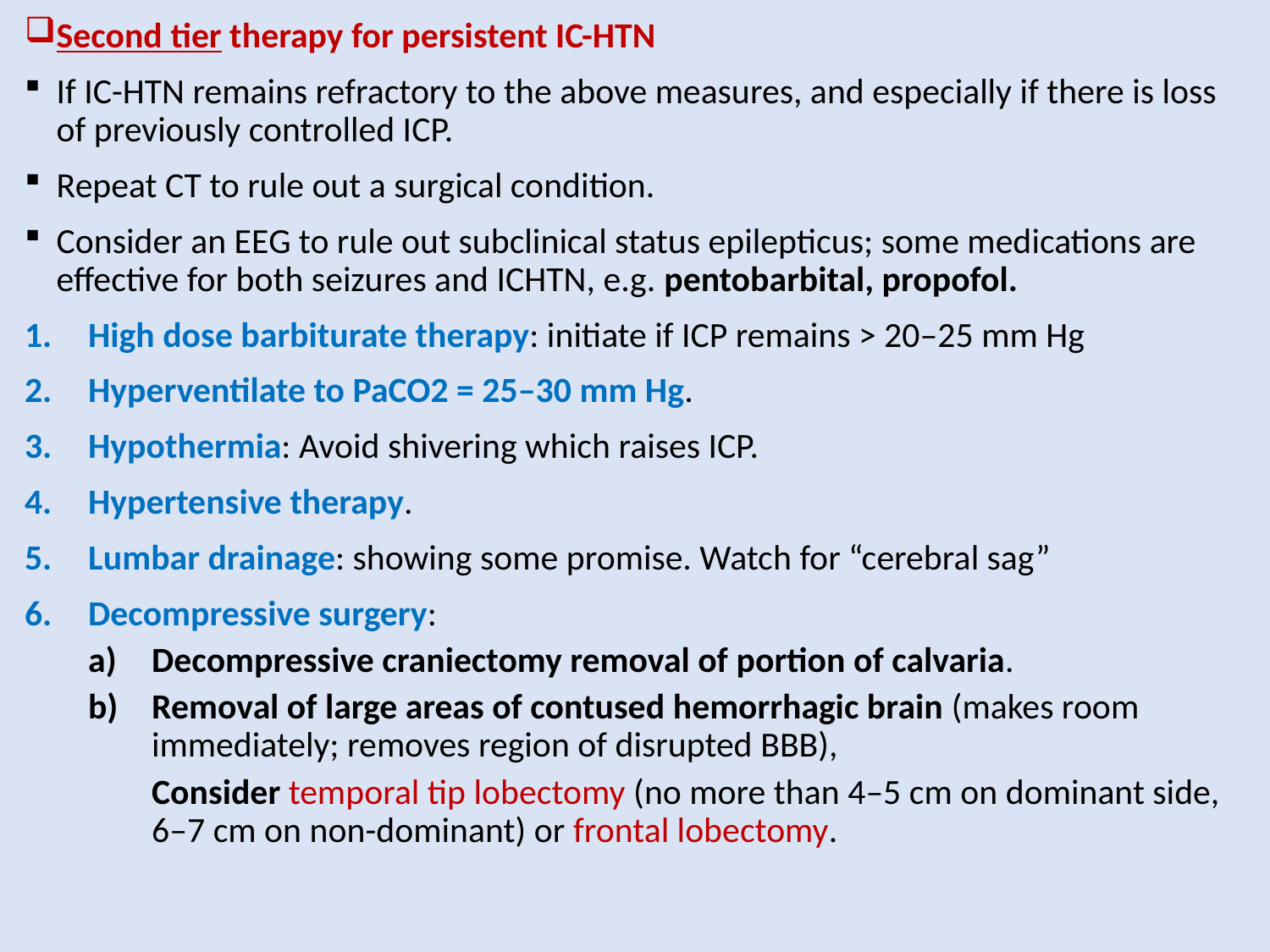

Second tier therapy for persistent IC-HTN
If IC-HTN remains refractory to the above measures, and especially if there is loss of previously controlled ICP.
Repeat CT to rule out a surgical condition.
Consider an EEG to rule out subclinical status epilepticus; some medications are effective for both seizures and ICHTN, e.g. pentobarbital, propofol.
High dose barbiturate therapy: initiate if ICP remains > 20–25 mm Hg
Hyperventilate to PaCO2 = 25–30 mm Hg.
Hypothermia: Avoid shivering which raises ICP.
Hypertensive therapy.
Lumbar drainage: showing some promise. Watch for “cerebral sag”
Decompressive surgery:
Decompressive craniectomy removal of portion of calvaria.
Removal of large areas of contused hemorrhagic brain (makes room immediately; removes region of disrupted BBB),
Consider temporal tip lobectomy (no more than 4–5 cm on dominant side, 6–7 cm on non-dominant) or frontal lobectomy.